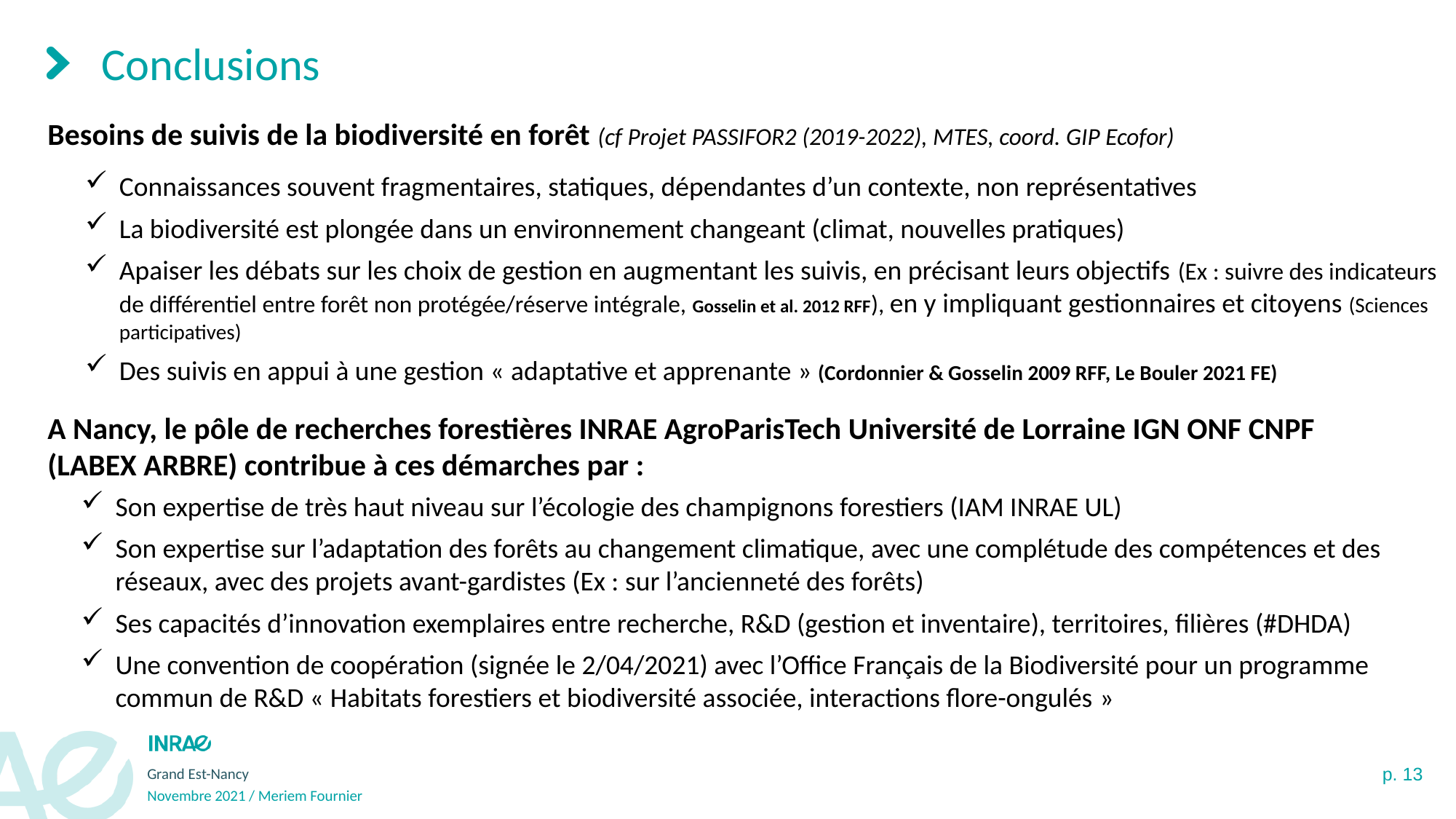

# Conclusions
Besoins de suivis de la biodiversité en forêt (cf Projet PASSIFOR2 (2019-2022), MTES, coord. GIP Ecofor)

Connaissances souvent fragmentaires, statiques, dépendantes d’un contexte, non représentatives
La biodiversité est plongée dans un environnement changeant (climat, nouvelles pratiques)
Apaiser les débats sur les choix de gestion en augmentant les suivis, en précisant leurs objectifs (Ex : suivre des indicateurs de différentiel entre forêt non protégée/réserve intégrale, Gosselin et al. 2012 RFF), en y impliquant gestionnaires et citoyens (Sciences participatives)
Des suivis en appui à une gestion « adaptative et apprenante » (Cordonnier & Gosselin 2009 RFF, Le Bouler 2021 FE)

A Nancy, le pôle de recherches forestières INRAE AgroParisTech Université de Lorraine IGN ONF CNPF  (LABEX ARBRE) contribue à ces démarches par :

Son expertise de très haut niveau sur l’écologie des champignons forestiers (IAM INRAE UL)
Son expertise sur l’adaptation des forêts au changement climatique, avec une complétude des compétences et des réseaux, avec des projets avant-gardistes (Ex : sur l’ancienneté des forêts)
Ses capacités d’innovation exemplaires entre recherche, R&D (gestion et inventaire), territoires, filières (#DHDA)
Une convention de coopération (signée le 2/04/2021) avec l’Office Français de la Biodiversité pour un programme commun de R&D « Habitats forestiers et biodiversité associée, interactions flore-ongulés »